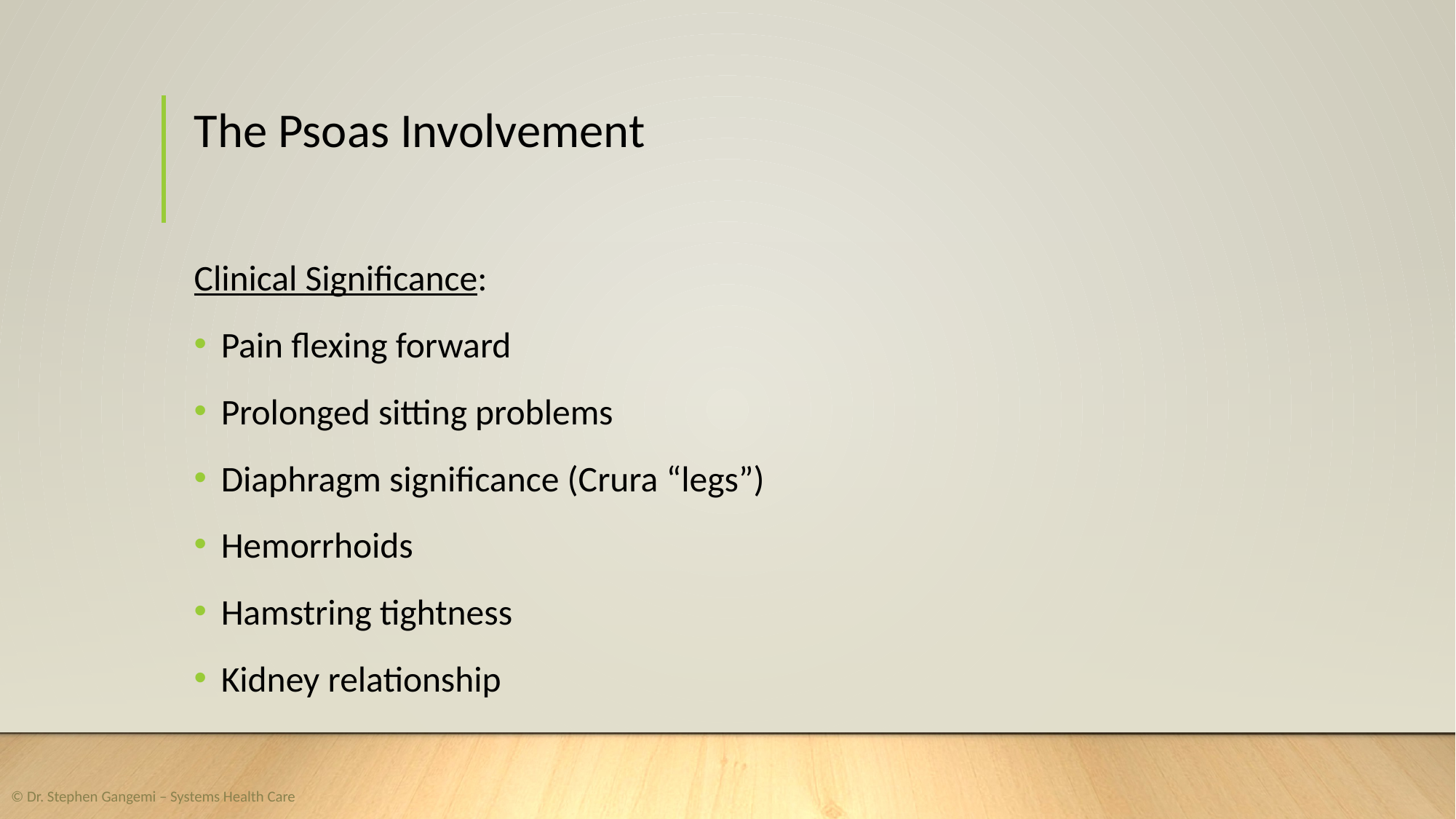

# The Psoas Involvement

Clinical Significance:
Pain flexing forward
Prolonged sitting problems
Diaphragm significance (Crura “legs”)
Hemorrhoids
Hamstring tightness
Kidney relationship

© Dr. Stephen Gangemi – Systems Health Care